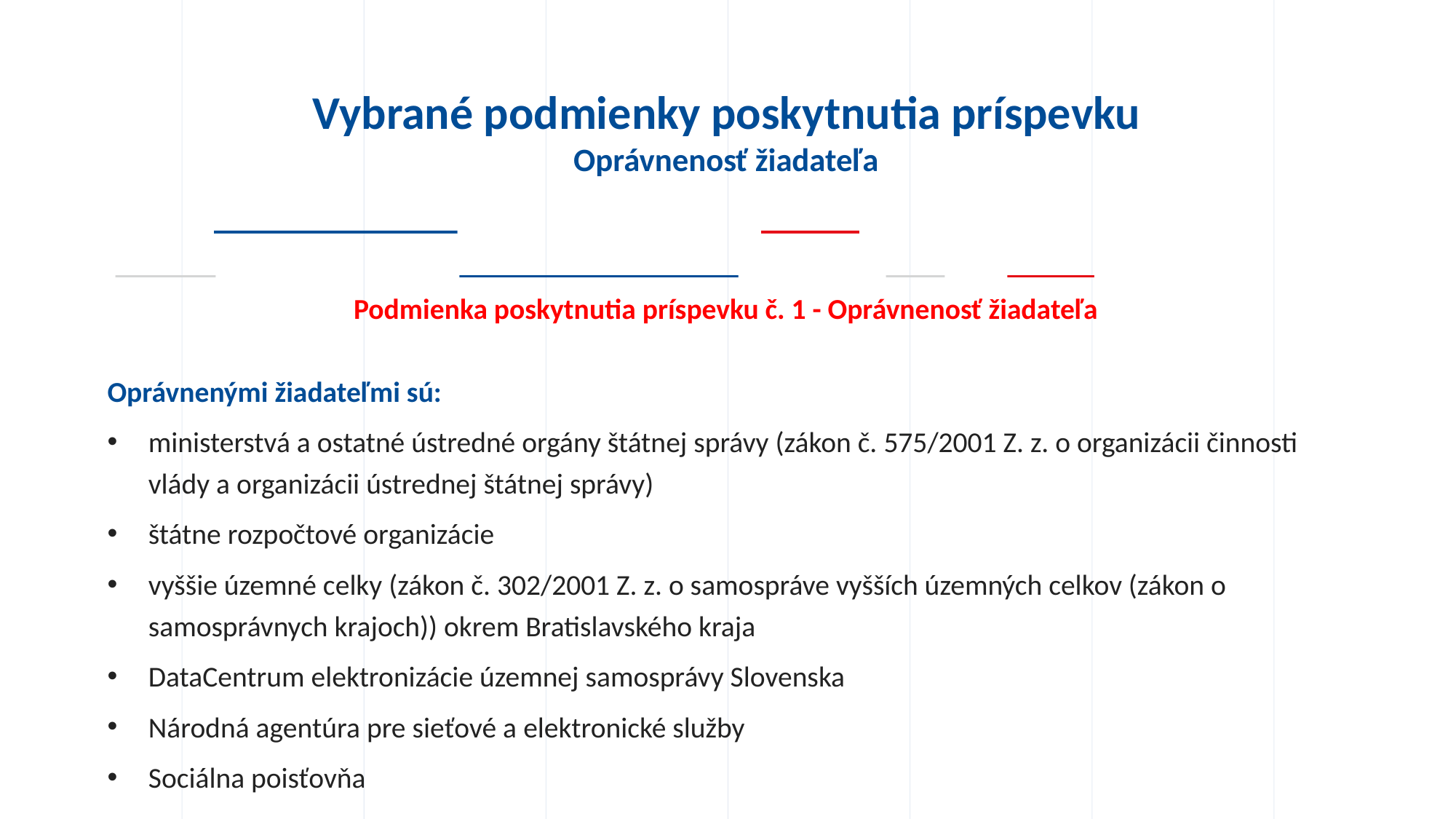

# Vybrané podmienky poskytnutia príspevku Oprávnenosť žiadateľa
Podmienka poskytnutia príspevku č. 1 - Oprávnenosť žiadateľa

Oprávnenými žiadateľmi sú:
ministerstvá a ostatné ústredné orgány štátnej správy (zákon č. 575/2001 Z. z. o organizácii činnosti vlády a organizácii ústrednej štátnej správy)
štátne rozpočtové organizácie
vyššie územné celky (zákon č. 302/2001 Z. z. o samospráve vyšších územných celkov (zákon o samosprávnych krajoch)) okrem Bratislavského kraja
DataCentrum elektronizácie územnej samosprávy Slovenska
Národná agentúra pre sieťové a elektronické služby
Sociálna poisťovňa